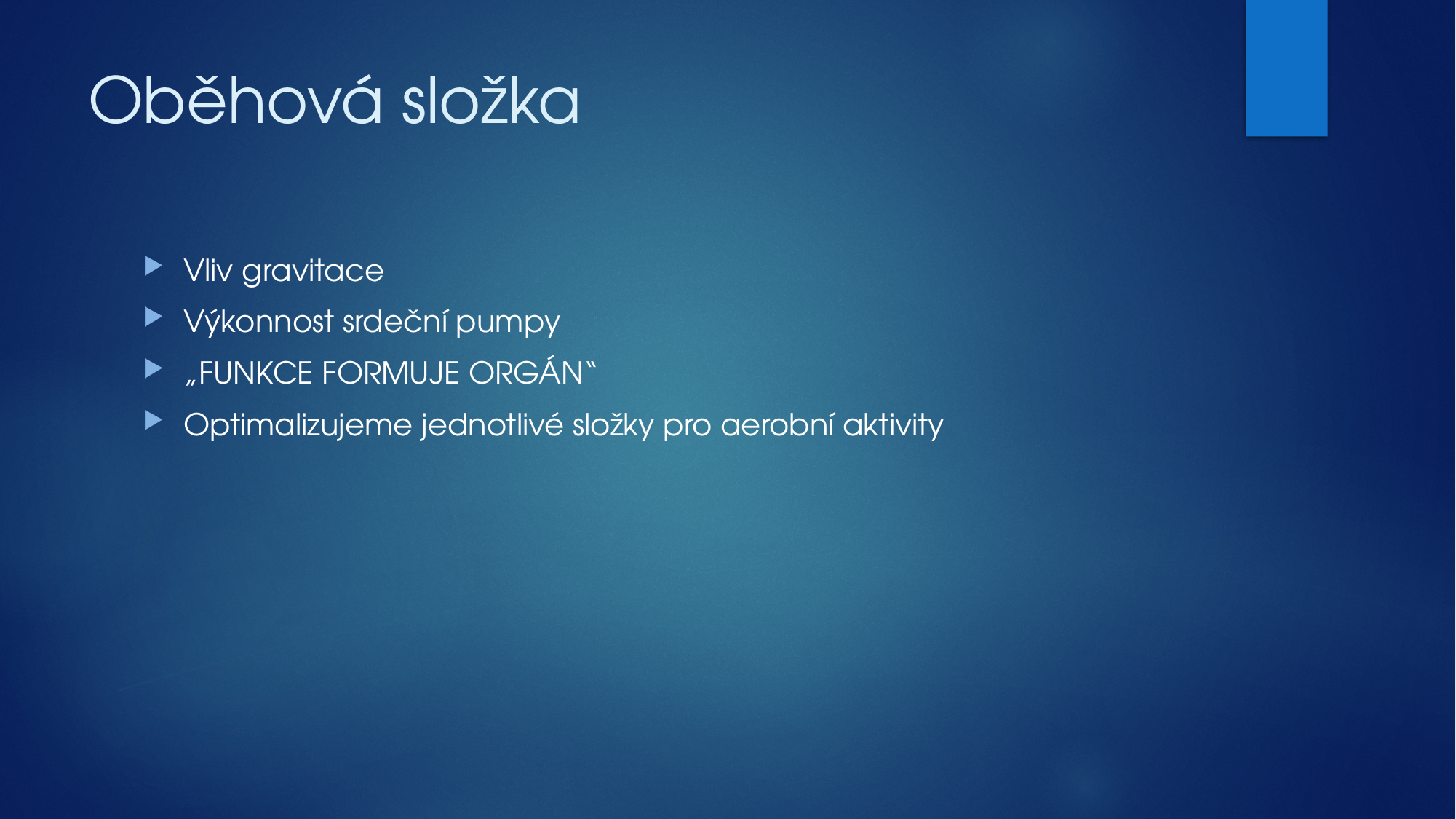

# Oběhová složka
Vliv gravitace
Výkonnost srdeční pumpy
„FUNKCE FORMUJE ORGÁN“
Optimalizujeme jednotlivé složky pro aerobní aktivity